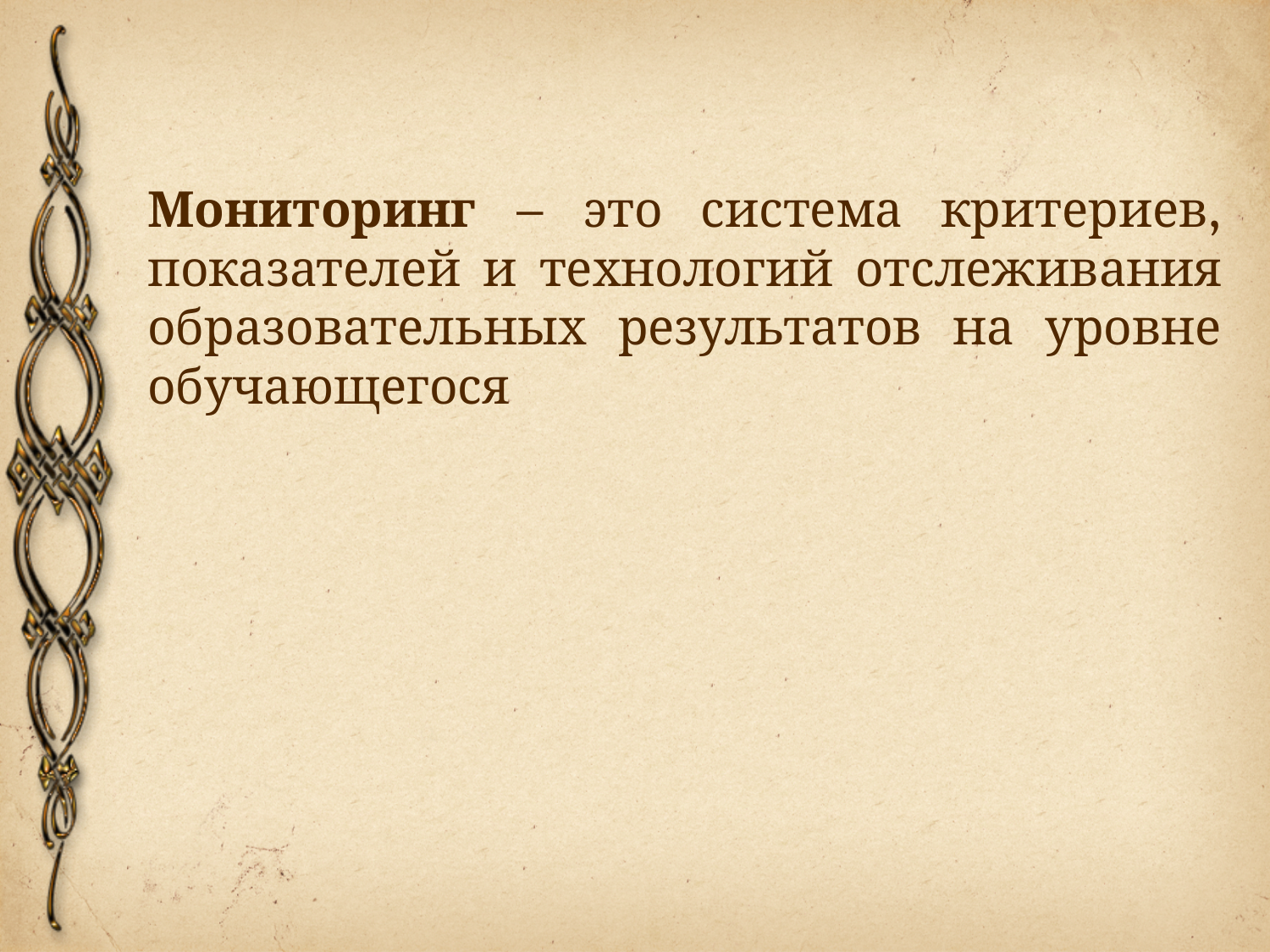

#
Мониторинг – это система критериев, показателей и технологий отслеживания образовательных результатов на уровне обучающегося